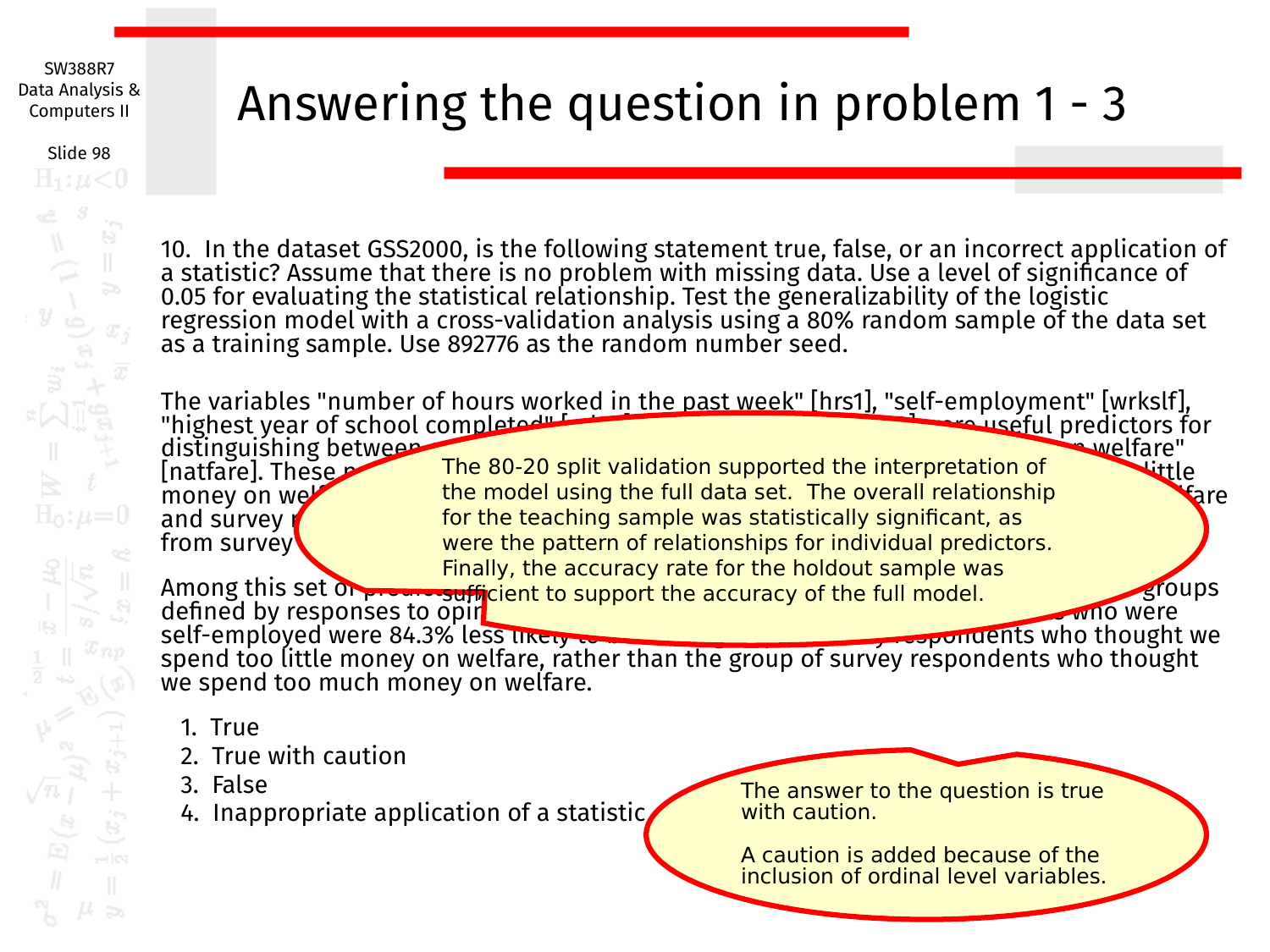

SW388R7
Data Analysis & Computers II

Slide 98
# Answering the question in problem 1 - 3
10.  In the dataset GSS2000, is the following statement true, false, or an incorrect application of a statistic? Assume that there is no problem with missing data. Use a level of significance of 0.05 for evaluating the statistical relationship. Test the generalizability of the logistic regression model with a cross-validation analysis using a 80% random sample of the data set as a training sample. Use 892776 as the random number seed.

The variables "number of hours worked in the past week" [hrs1], "self-employment" [wrkslf], "highest year of school completed" [educ] and "income" [rincom98] were useful predictors for distinguishing between groups based on responses to "opinion about spending on welfare" [natfare]. These predictors differentiate survey respondents who thought we spend too little money on welfare from survey respondents who thought we spend too much money on welfare and survey respondents who thought we spend about the right amount of money on welfare from survey respondents who thought we spend too much money on welfare.

Among this set of predictors, self-employment was helpful in distinguishing among the groups defined by responses to opinion about spending on welfare. Survey respondents who were self-employed were 84.3% less likely to be in the group of survey respondents who thought we spend too little money on welfare, rather than the group of survey respondents who thought we spend too much money on welfare.

   1.  True
   2.  True with caution
   3.  False
   4.  Inappropriate application of a statistic
The 80-20 split validation supported the interpretation of the model using the full data set.  The overall relationship for the teaching sample was statistically significant, as were the pattern of relationships for individual predictors.  Finally, the accuracy rate for the holdout sample was sufficient to support the accuracy of the full model.
The answer to the question is true with caution.

A caution is added because of the inclusion of ordinal level variables.